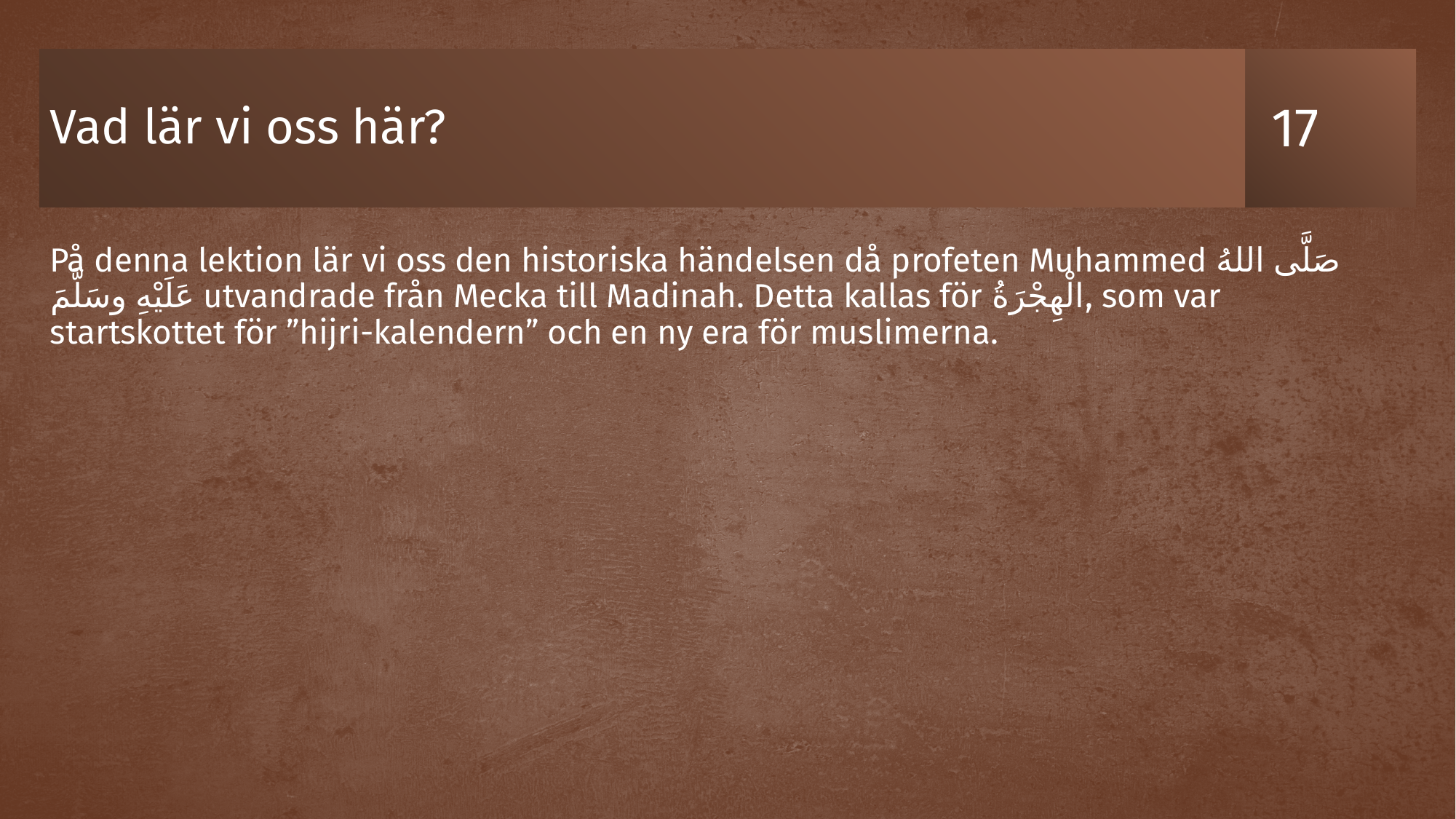

# Vad lär vi oss här?
På denna lektion lär vi oss den historiska händelsen då profeten Muhammed صَلَّى اللهُ عَلَيْهِ وسَلَّمَ utvandrade från Mecka till Madinah. Detta kallas för الْهِجْرَةُ, som var startskottet för ”hijri-kalendern” och en ny era för muslimerna.